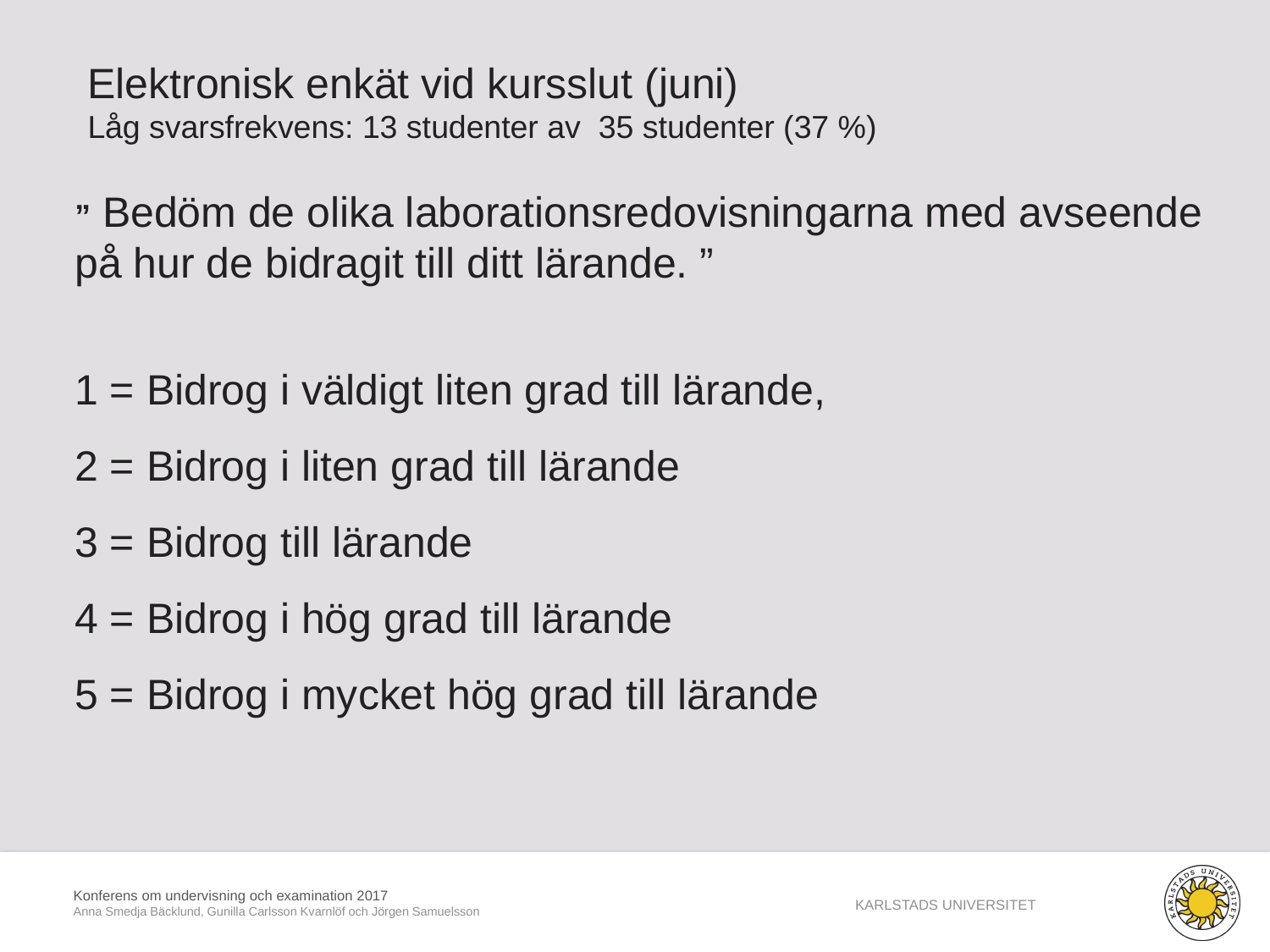

Elektronisk enkät vid kursslut (juni)
Låg svarsfrekvens: 13 studenter av  35 studenter (37 %)
” Bedöm de olika laborationsredovisningarna med avseende på hur de bidragit till ditt lärande. ”

1 = Bidrog i väldigt liten grad till lärande,
2 = Bidrog i liten grad till lärande
3 = Bidrog till lärande
4 = Bidrog i hög grad till lärande
5 = Bidrog i mycket hög grad till lärande